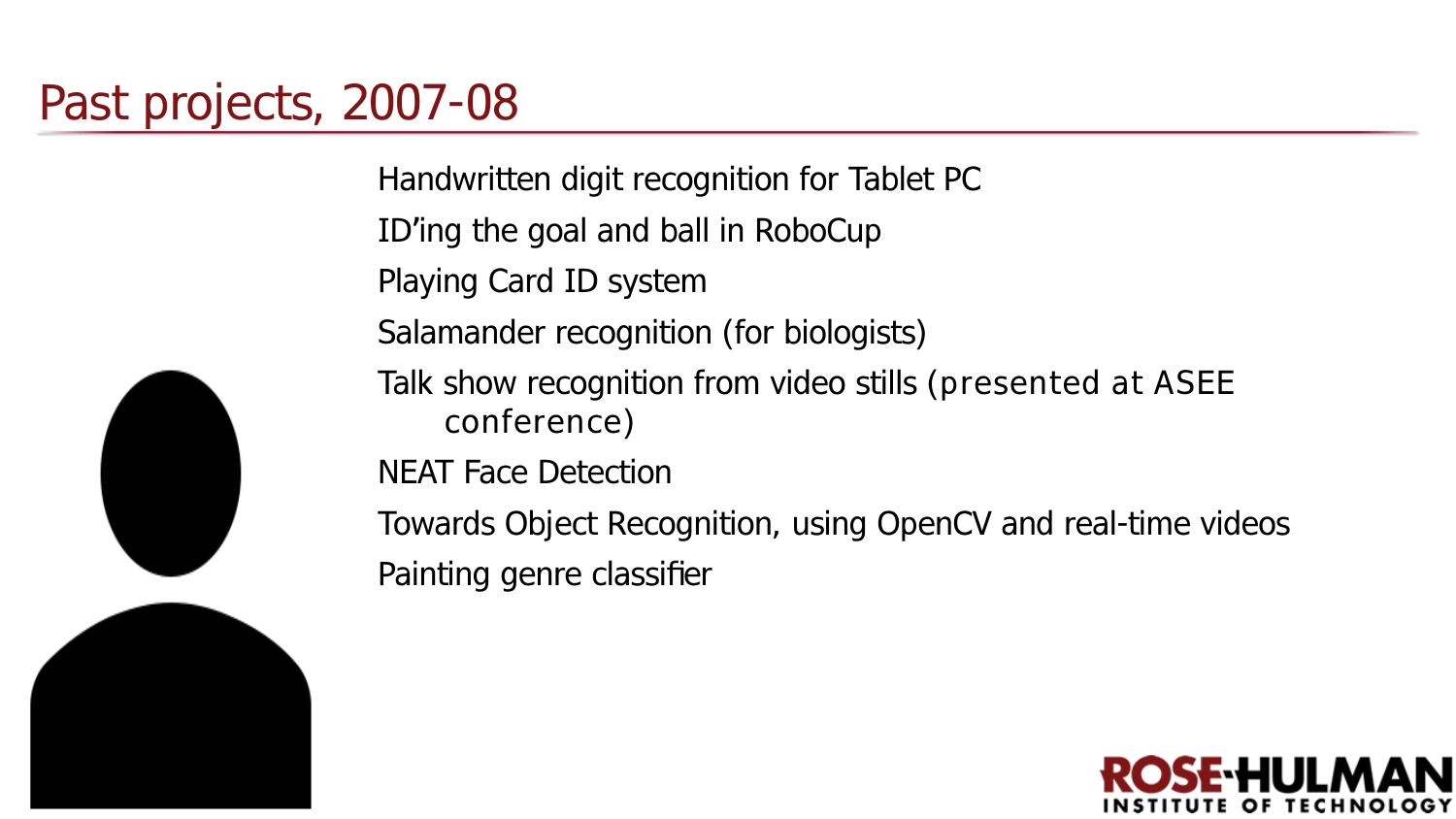

# Past projects, 2007-08
Handwritten digit recognition for Tablet PC
ID’ing the goal and ball in RoboCup
Playing Card ID system
Salamander recognition (for biologists)
Talk show recognition from video stills (presented at ASEE conference)
NEAT Face Detection
Towards Object Recognition, using OpenCV and real-time videos
Painting genre classifier